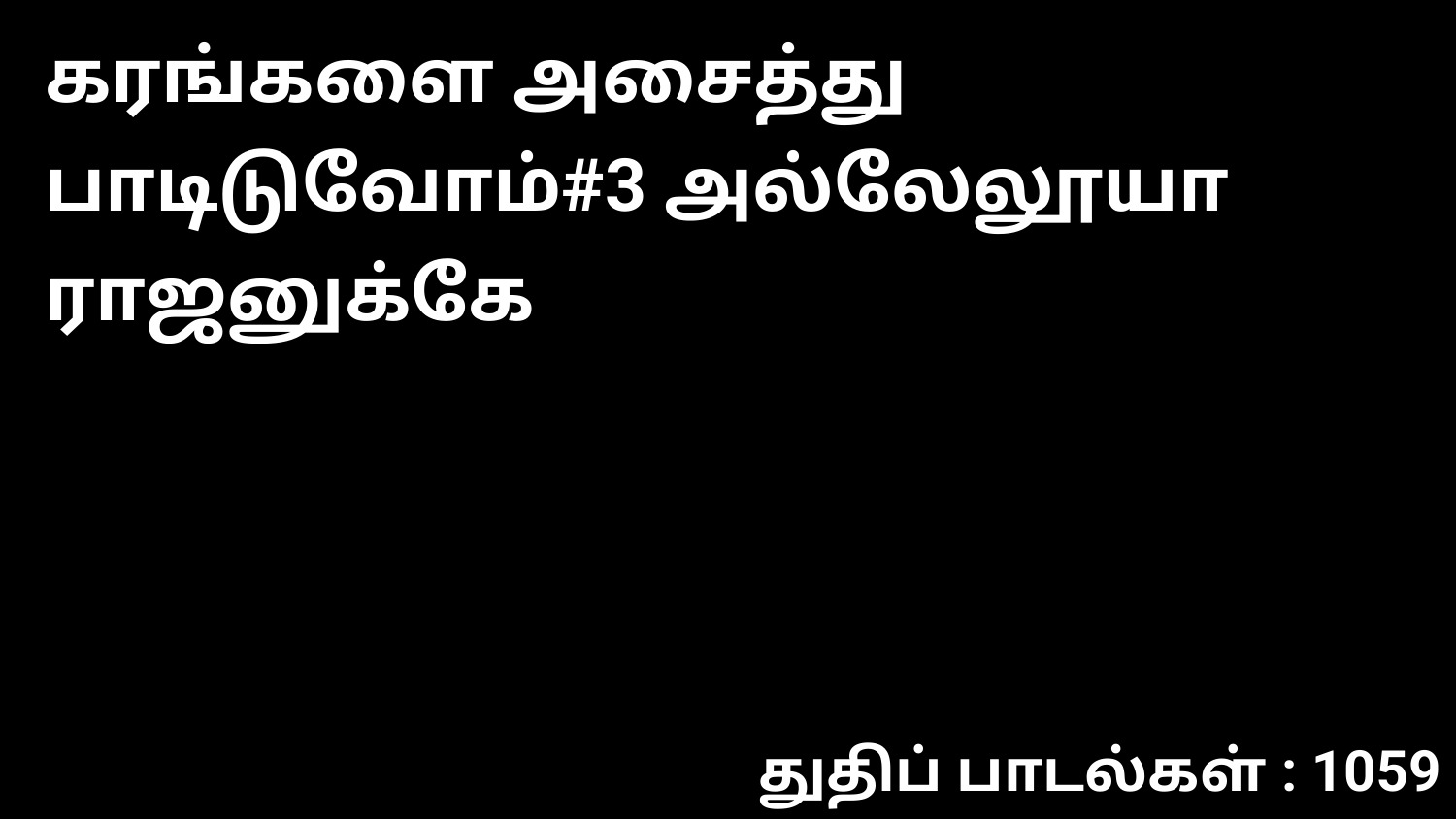

கரங்களை அசைத்து பாடிடுவோம்#3 அல்லேலூயா ராஜனுக்கே
துதிப் பாடல்கள் : 1059